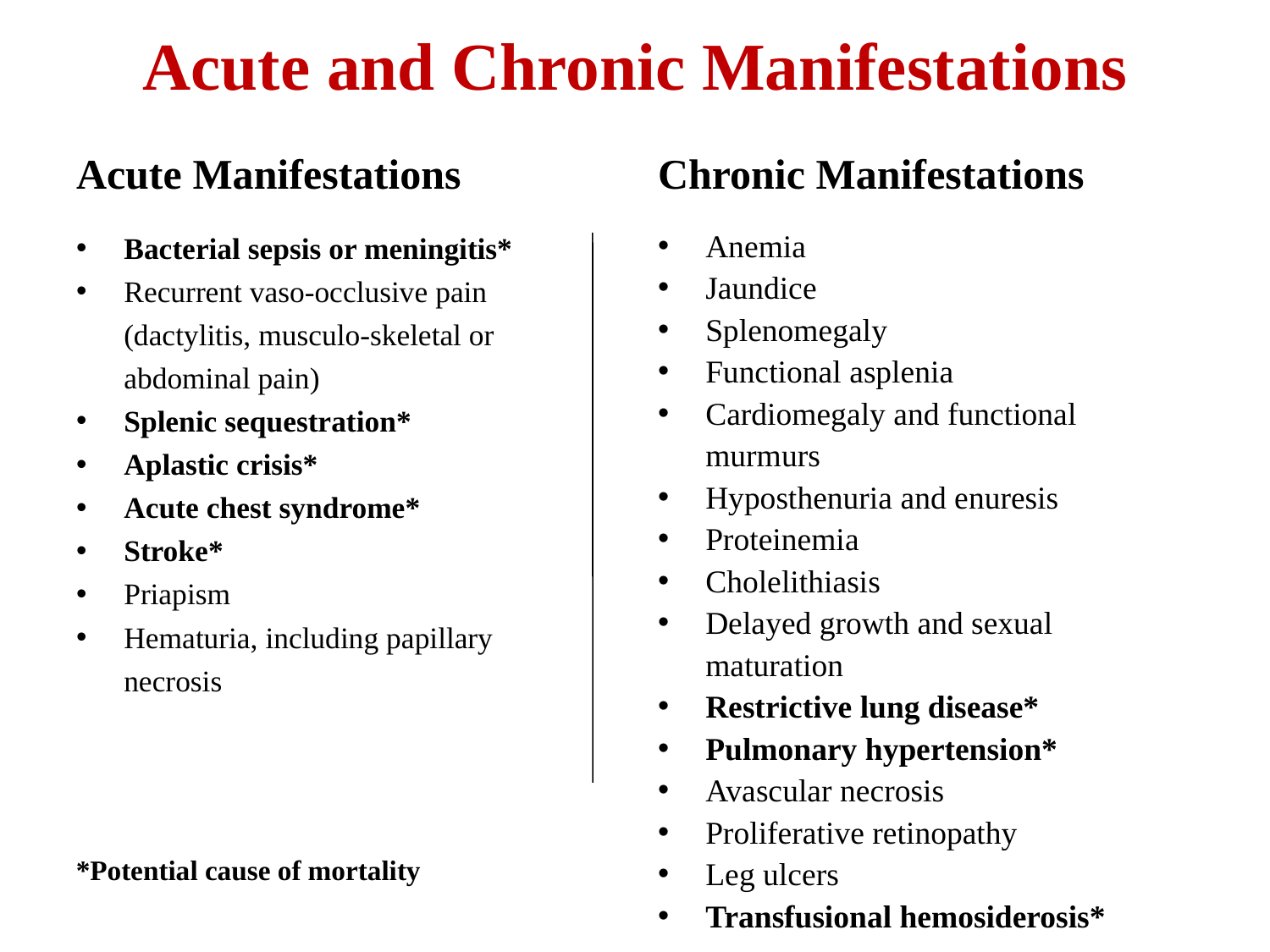

# Acute and Chronic Manifestations
Acute Manifestations
Chronic Manifestations
Bacterial sepsis or meningitis*
Recurrent vaso-occlusive pain (dactylitis, musculo-skeletal or abdominal pain)
Splenic sequestration*
Aplastic crisis*
Acute chest syndrome*
Stroke*
Priapism
Hematuria, including papillary necrosis

Anemia
Jaundice
Splenomegaly
Functional asplenia
Cardiomegaly and functional murmurs
Hyposthenuria and enuresis
Proteinemia
Cholelithiasis
Delayed growth and sexual maturation
Restrictive lung disease*
Pulmonary hypertension*
Avascular necrosis
Proliferative retinopathy
Leg ulcers
Transfusional hemosiderosis*

*Potential cause of mortality